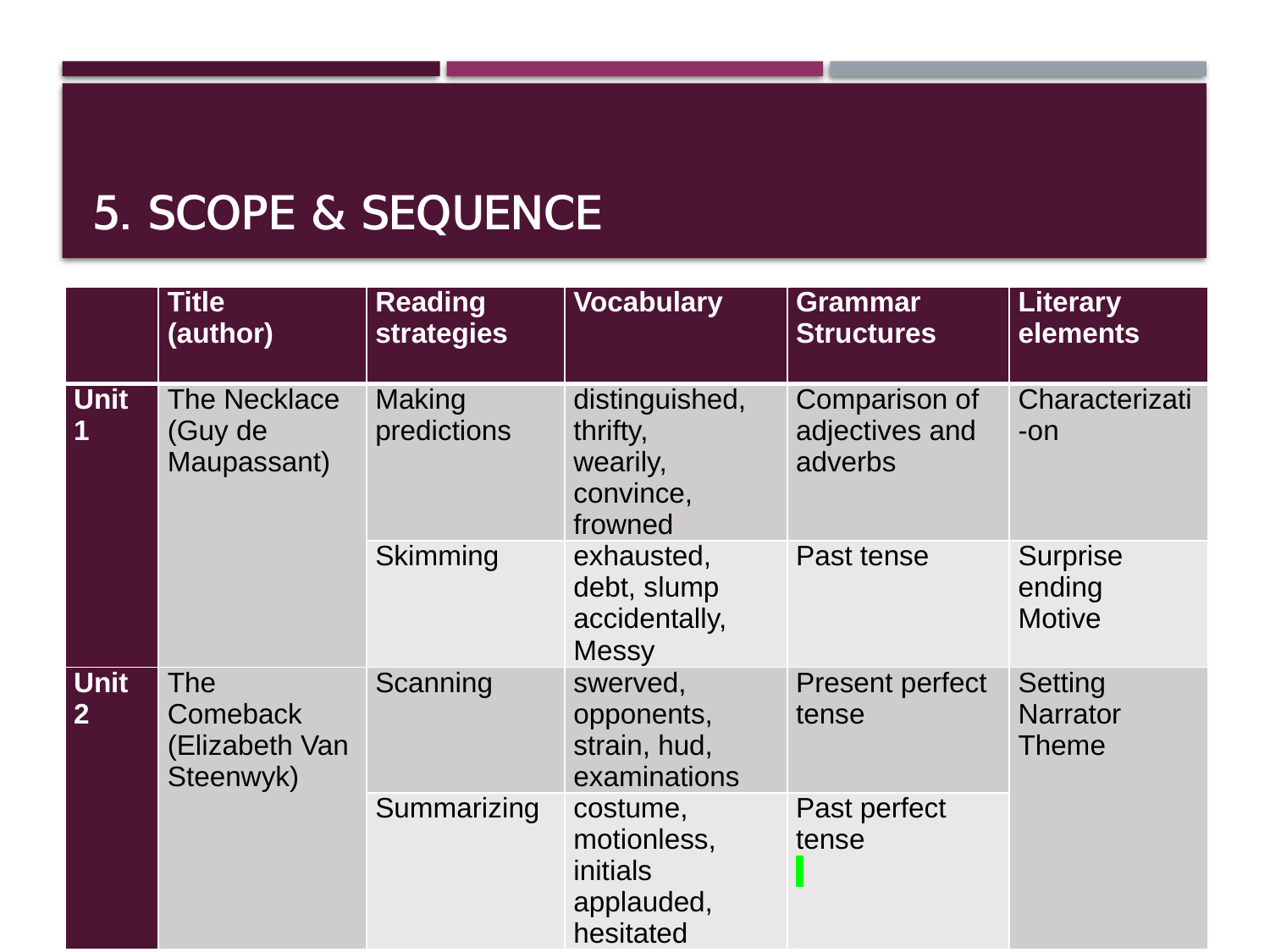

# 5. Scope & sequence
|  | Title (author) | Reading strategies | Vocabulary | Grammar Structures | Literary elements |
| --- | --- | --- | --- | --- | --- |
| Unit 1 | The Necklace (Guy de Maupassant) | Making predictions | distinguished, thrifty, wearily, convince, frowned | Comparison of adjectives and adverbs | Characterizati-on |
|  |  | Skimming | exhausted, debt, slump accidentally, Messy | Past tense | Surprise ending Motive |
| Unit 2 | The Comeback (Elizabeth Van Steenwyk) | Scanning | swerved, opponents, strain, hud, examinations | Present perfect tense | Setting Narrator Theme |
|  |  | Summarizing | costume, motionless, initials applauded, hesitated | Past perfect tense |  |
6